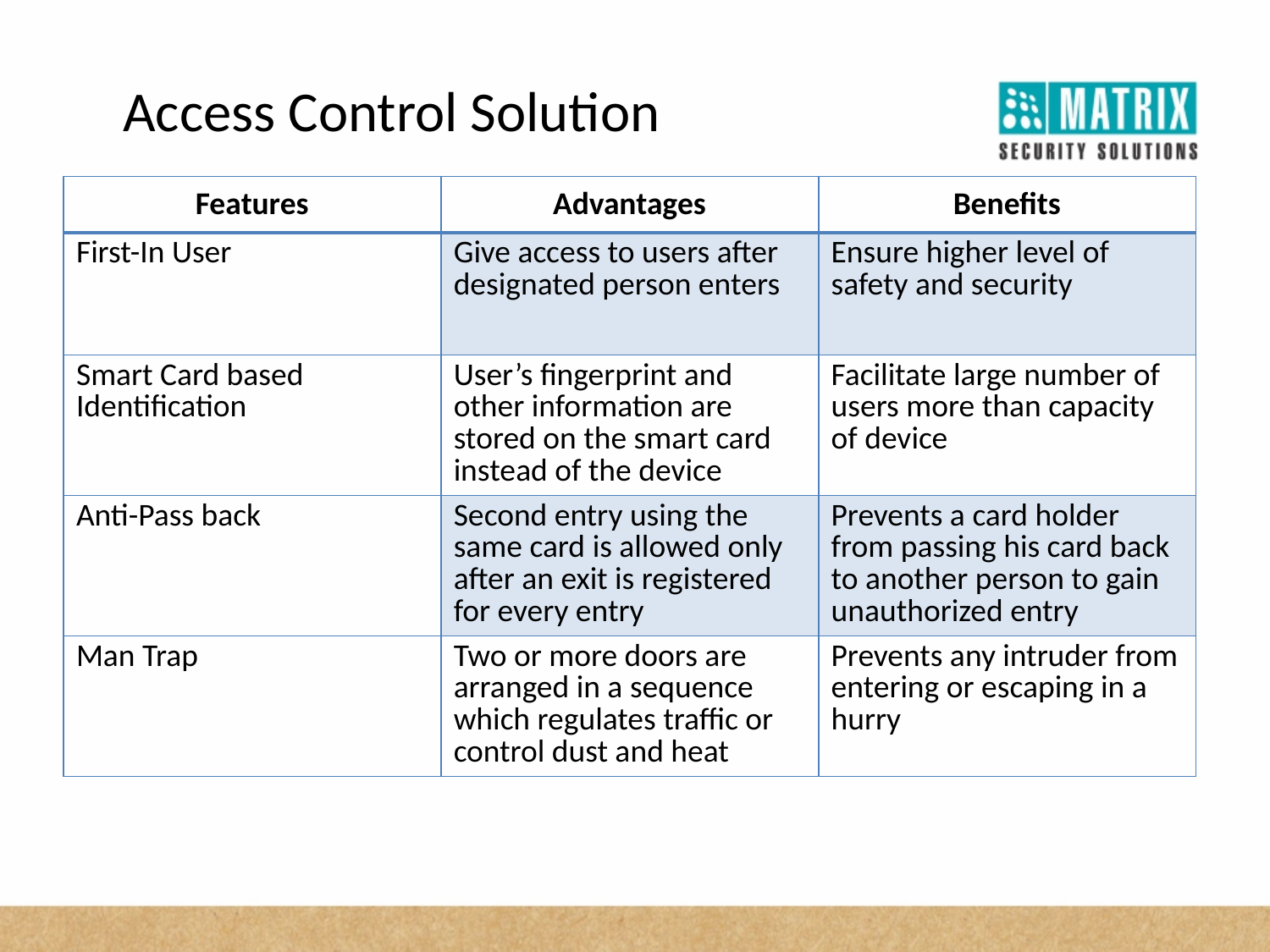

Access Control Solution
| Features | Advantages | Benefits |
| --- | --- | --- |
| First-In User | Give access to users after designated person enters | Ensure higher level of safety and security |
| Smart Card based Identification | User’s fingerprint and other information are stored on the smart card instead of the device | Facilitate large number of users more than capacity of device |
| Anti-Pass back | Second entry using the same card is allowed only after an exit is registered for every entry | Prevents a card holder from passing his card back to another person to gain unauthorized entry |
| Man Trap | Two or more doors are arranged in a sequence which regulates traffic or control dust and heat | Prevents any intruder from entering or escaping in a hurry |